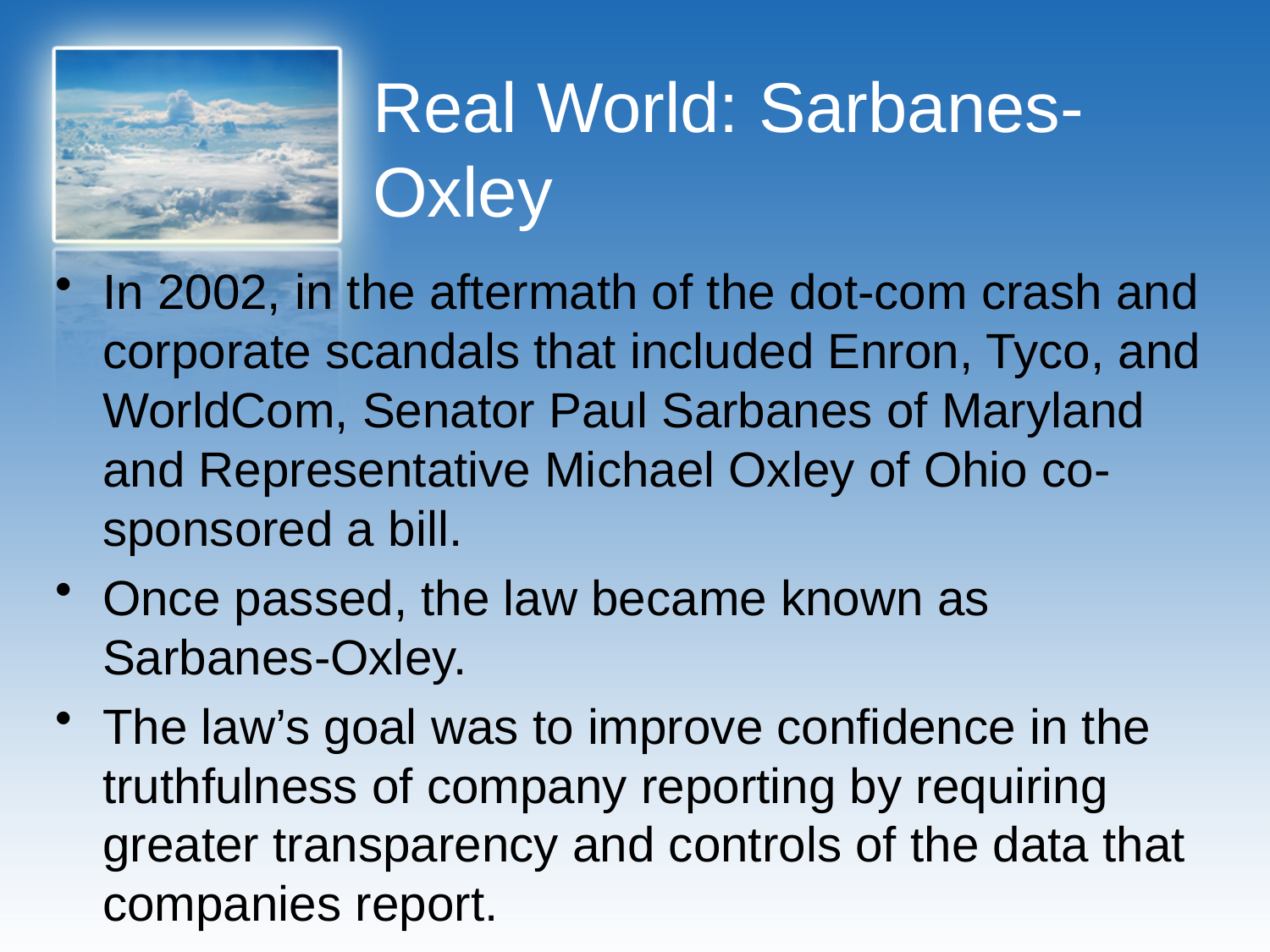

# Real World: Sarbanes-Oxley
In 2002, in the aftermath of the dot-com crash and corporate scandals that included Enron, Tyco, and WorldCom, Senator Paul Sarbanes of Maryland and Representative Michael Oxley of Ohio co-sponsored a bill.
Once passed, the law became known as Sarbanes-Oxley.
The law’s goal was to improve confidence in the truthfulness of company reporting by requiring greater transparency and controls of the data that companies report.